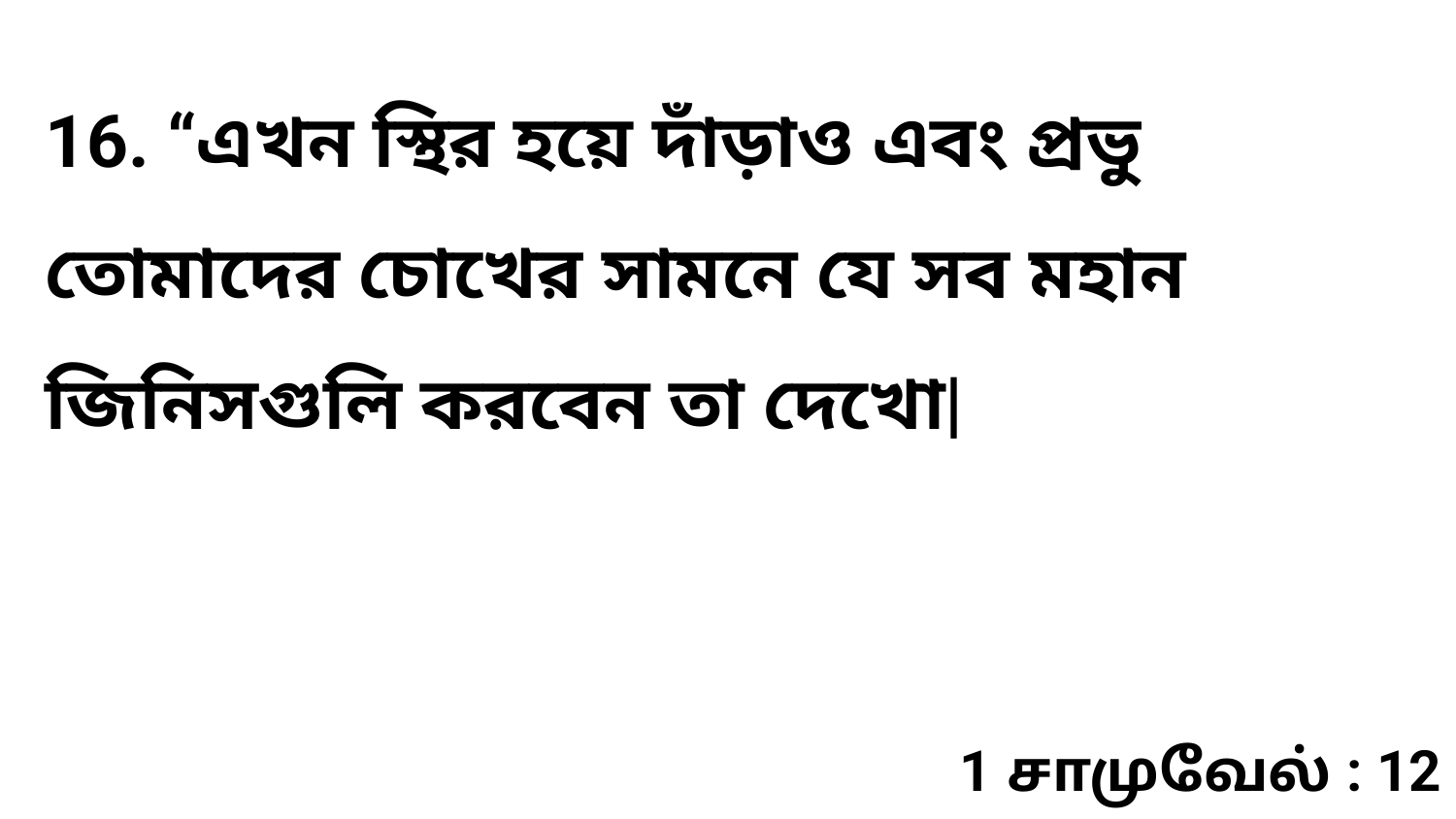

16. “এখন স্থির হয়ে দাঁড়াও এবং প্রভু তোমাদের চোখের সামনে যে সব মহান জিনিসগুলি করবেন তা দেখো|
1 சாமுவேல் : 12